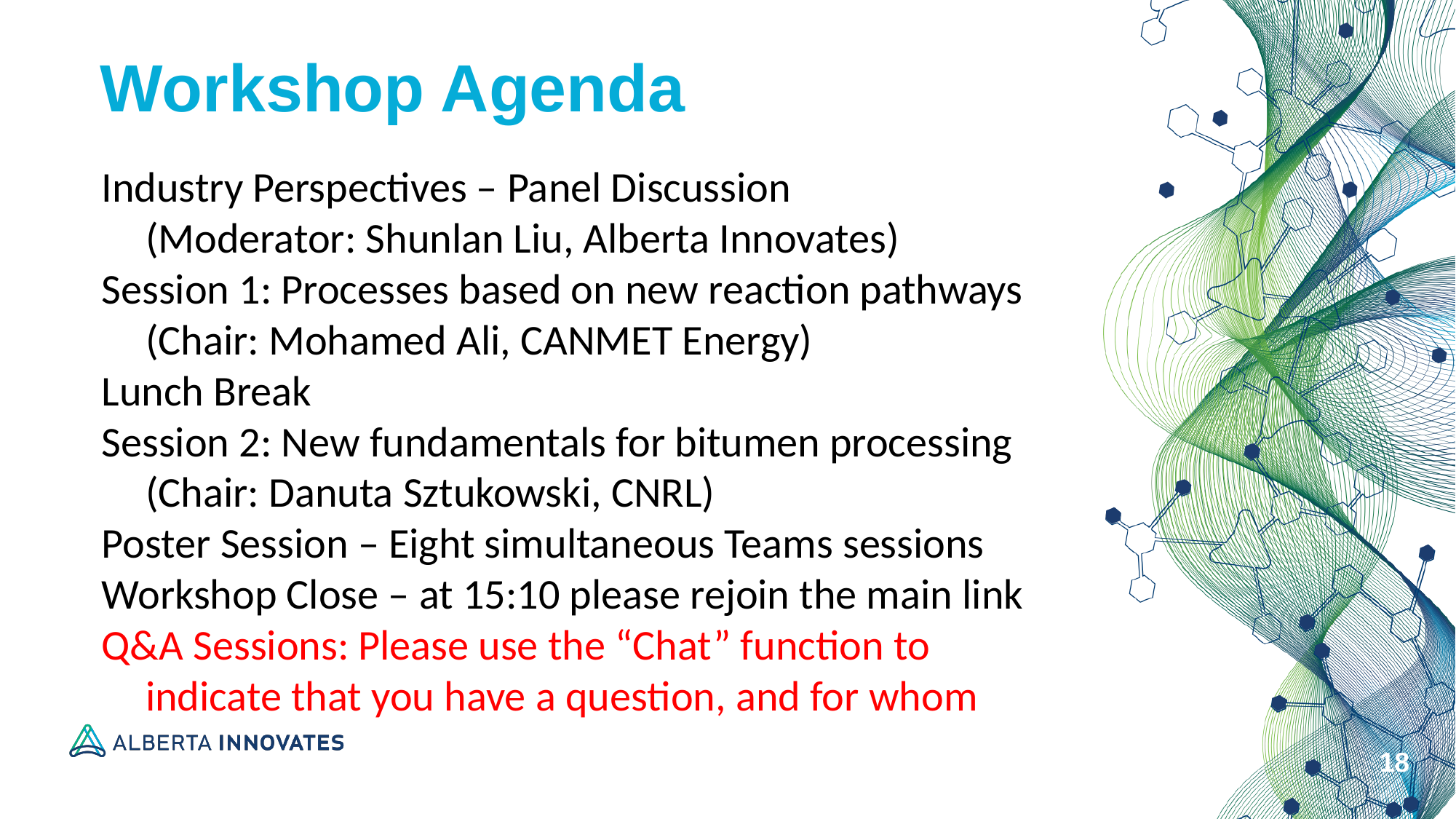

Workshop Agenda
Industry Perspectives – Panel Discussion
	(Moderator: Shunlan Liu, Alberta Innovates)
Session 1: Processes based on new reaction pathways (Chair: Mohamed Ali, CANMET Energy)
Lunch Break
Session 2: New fundamentals for bitumen processing (Chair: Danuta Sztukowski, CNRL)
Poster Session – Eight simultaneous Teams sessions
Workshop Close – at 15:10 please rejoin the main link
Q&A Sessions: Please use the “Chat” function to indicate that you have a question, and for whom

18